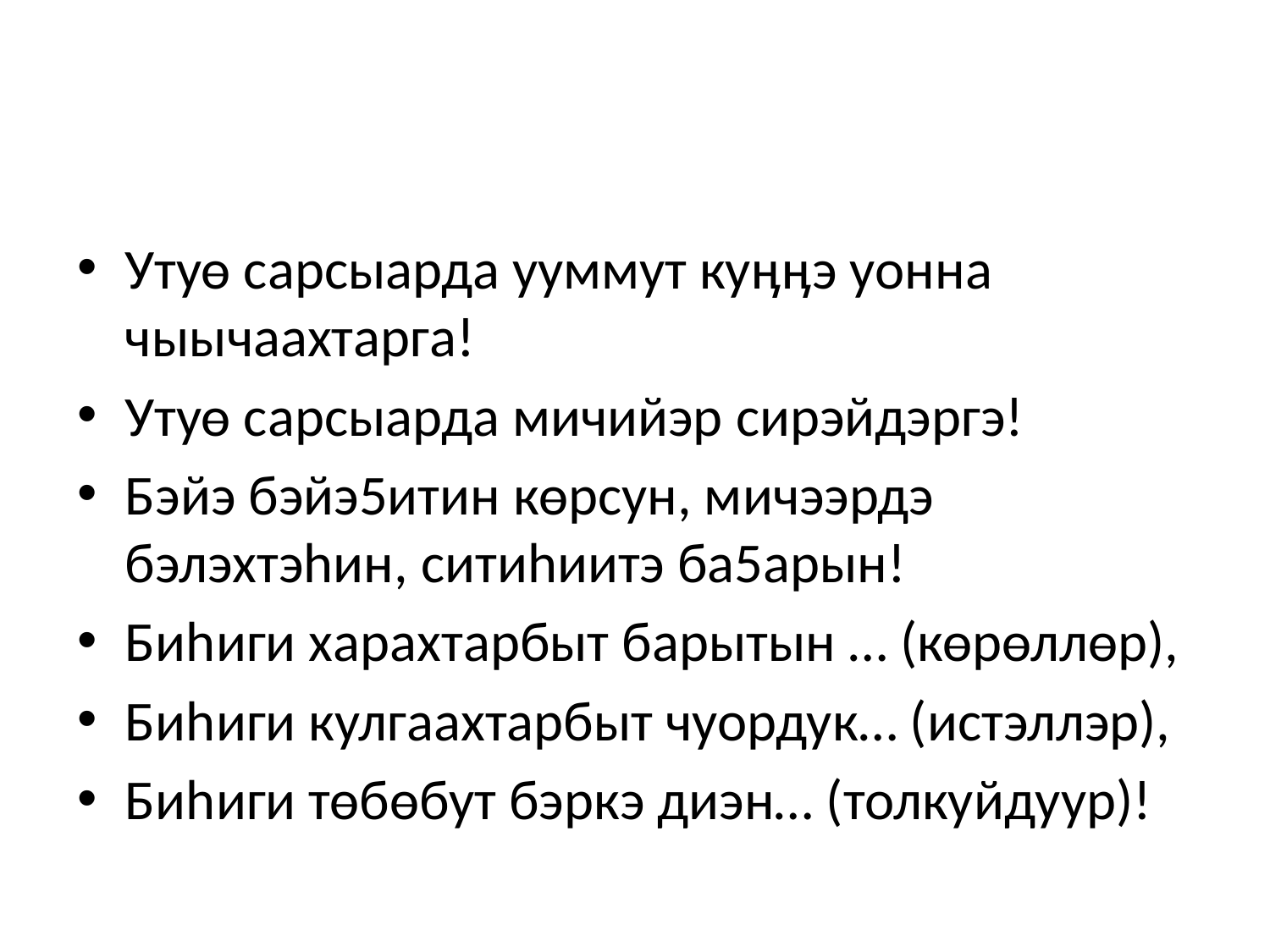

Утуө сарсыарда ууммут куӊӊэ уонна чыычаахтарга!
Утуө сарсыарда мичийэр сирэйдэргэ!
Бэйэ бэйэ5итин көрсун, мичээрдэ бэлэхтэhин, ситиhиитэ ба5арын!
Биhиги харахтарбыт барытын … (көрөллөр),
Биhиги кулгаахтарбыт чуордук… (истэллэр),
Биhиги төбөбут бэркэ диэн… (толкуйдуур)!